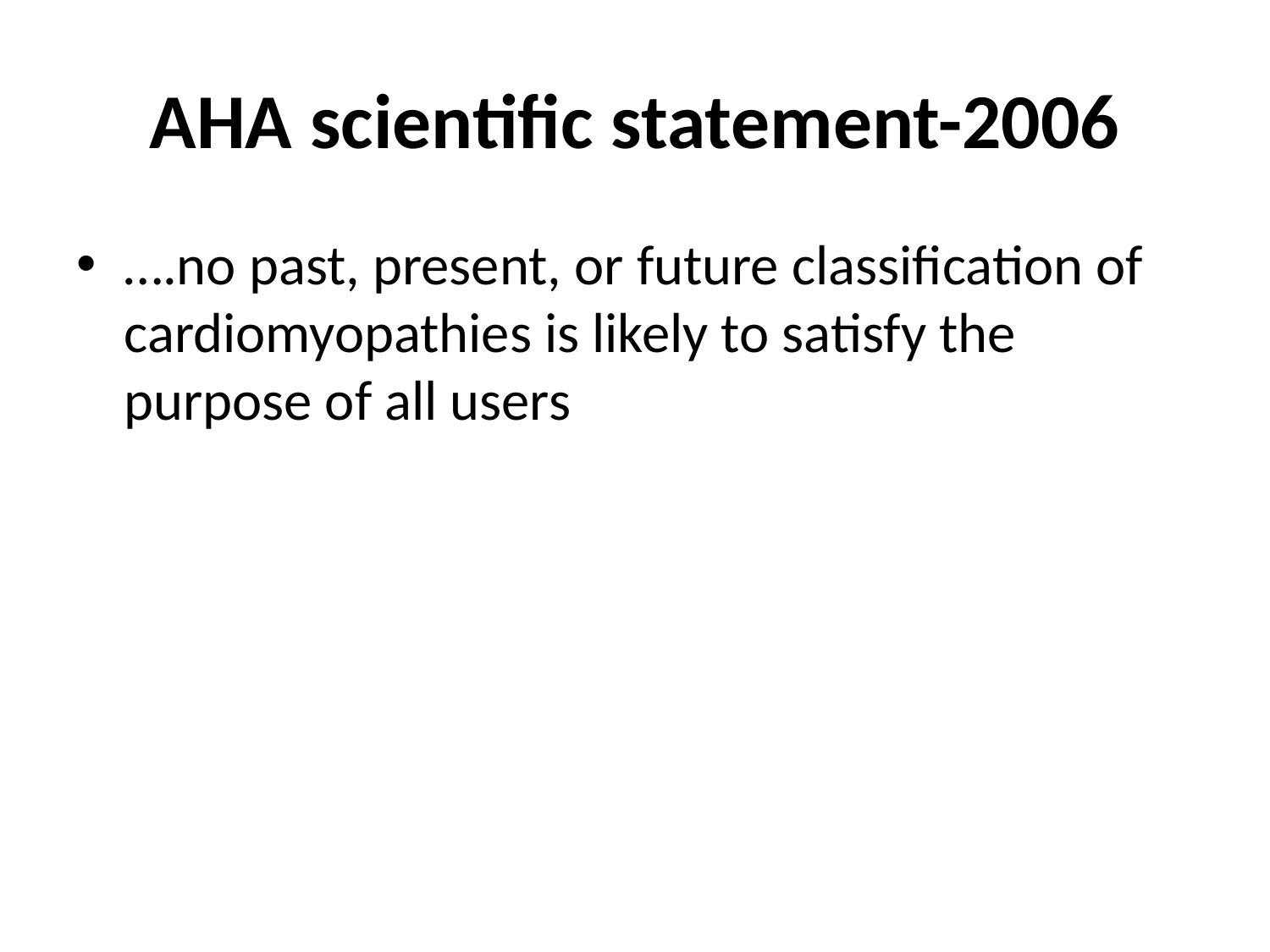

# AHA scientific statement-2006
….no past, present, or future classification of cardiomyopathies is likely to satisfy the purpose of all users